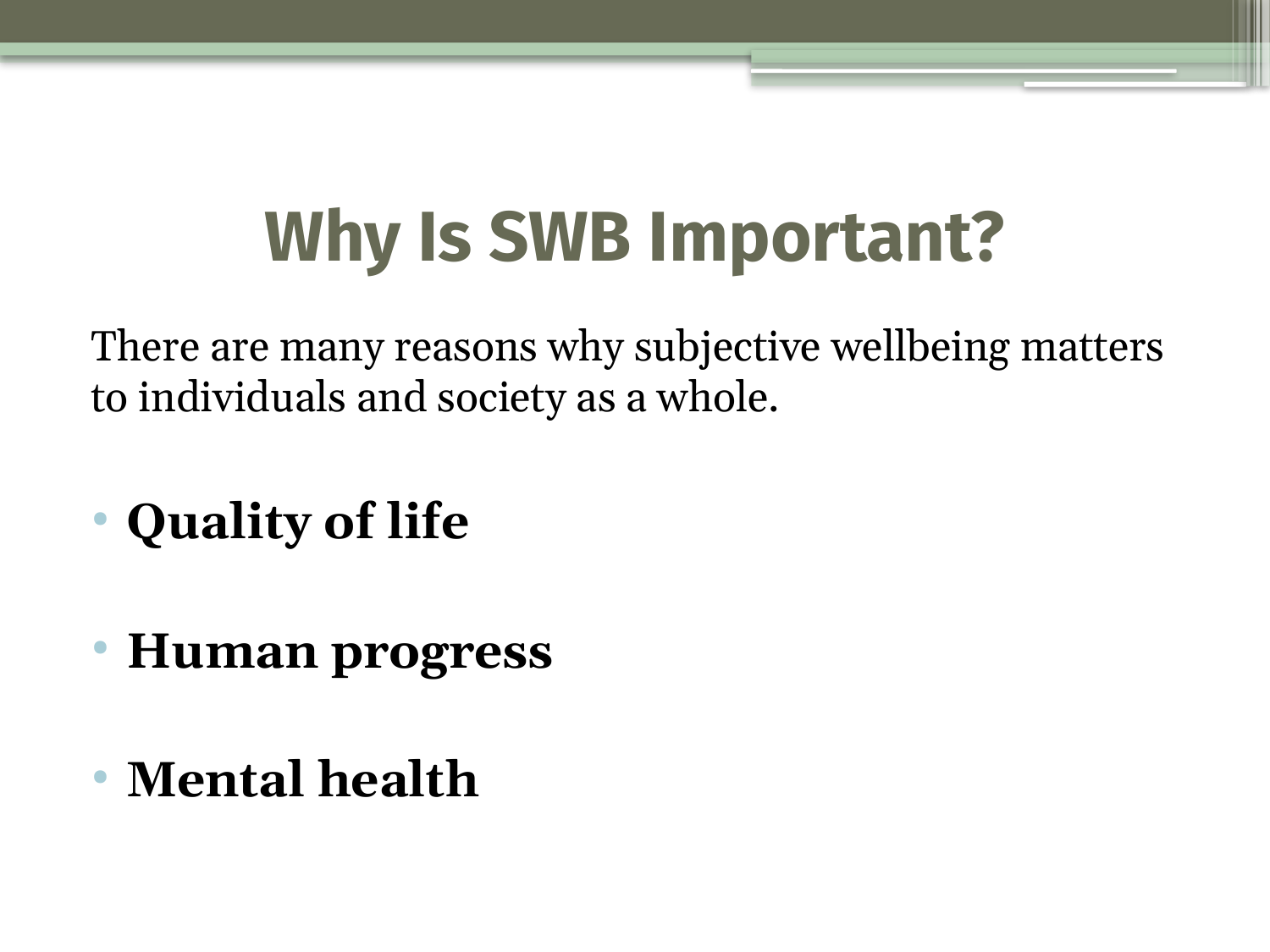

# Why Is SWB Important?
There are many reasons why subjective wellbeing matters to individuals and society as a whole.

Quality of life

Human progress

Mental health